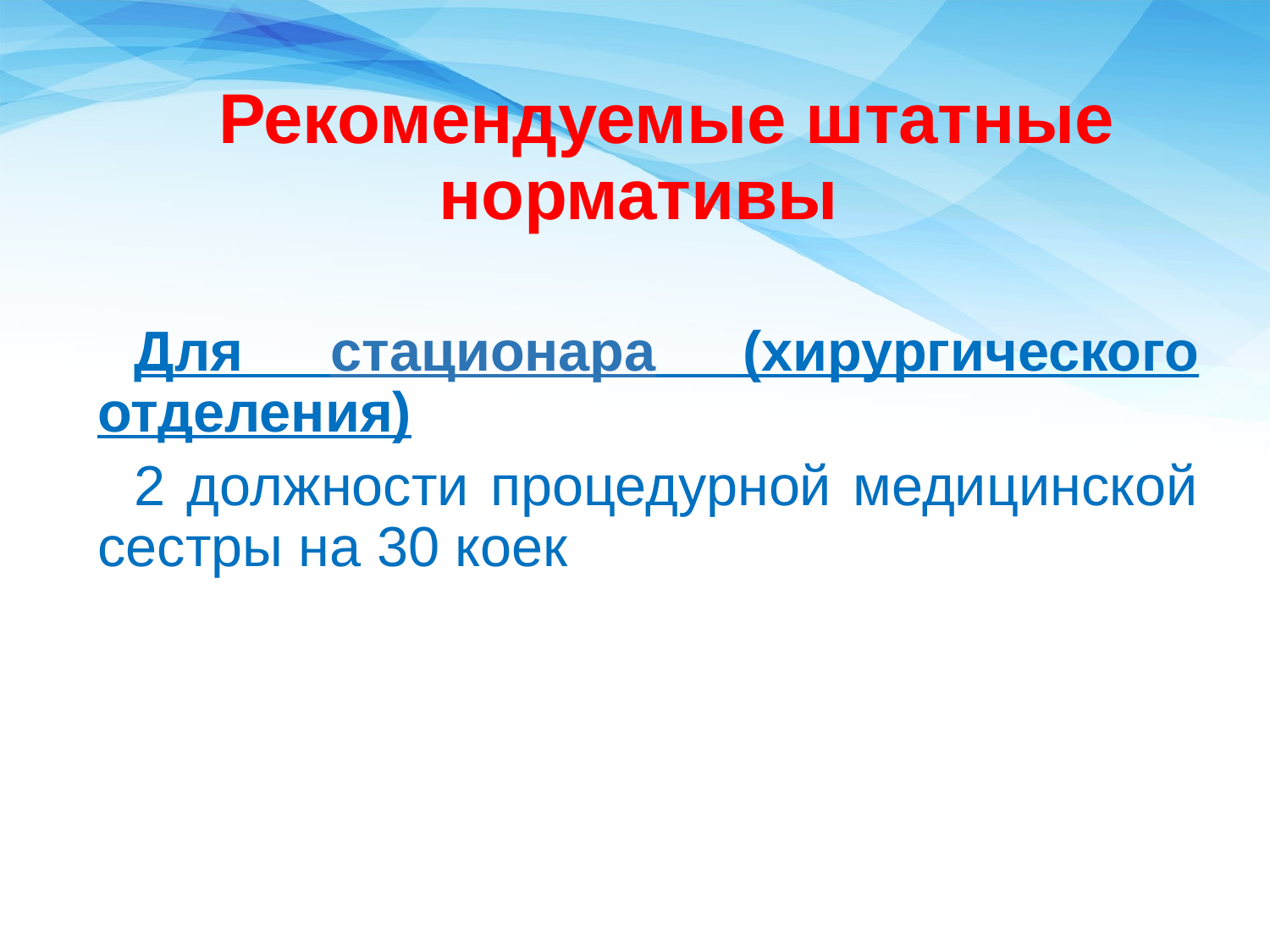

Рекомендуемые штатные нормативы

Для стационара (хирургического отделения)
2 должности процедурной медицинской сестры на 30 коек